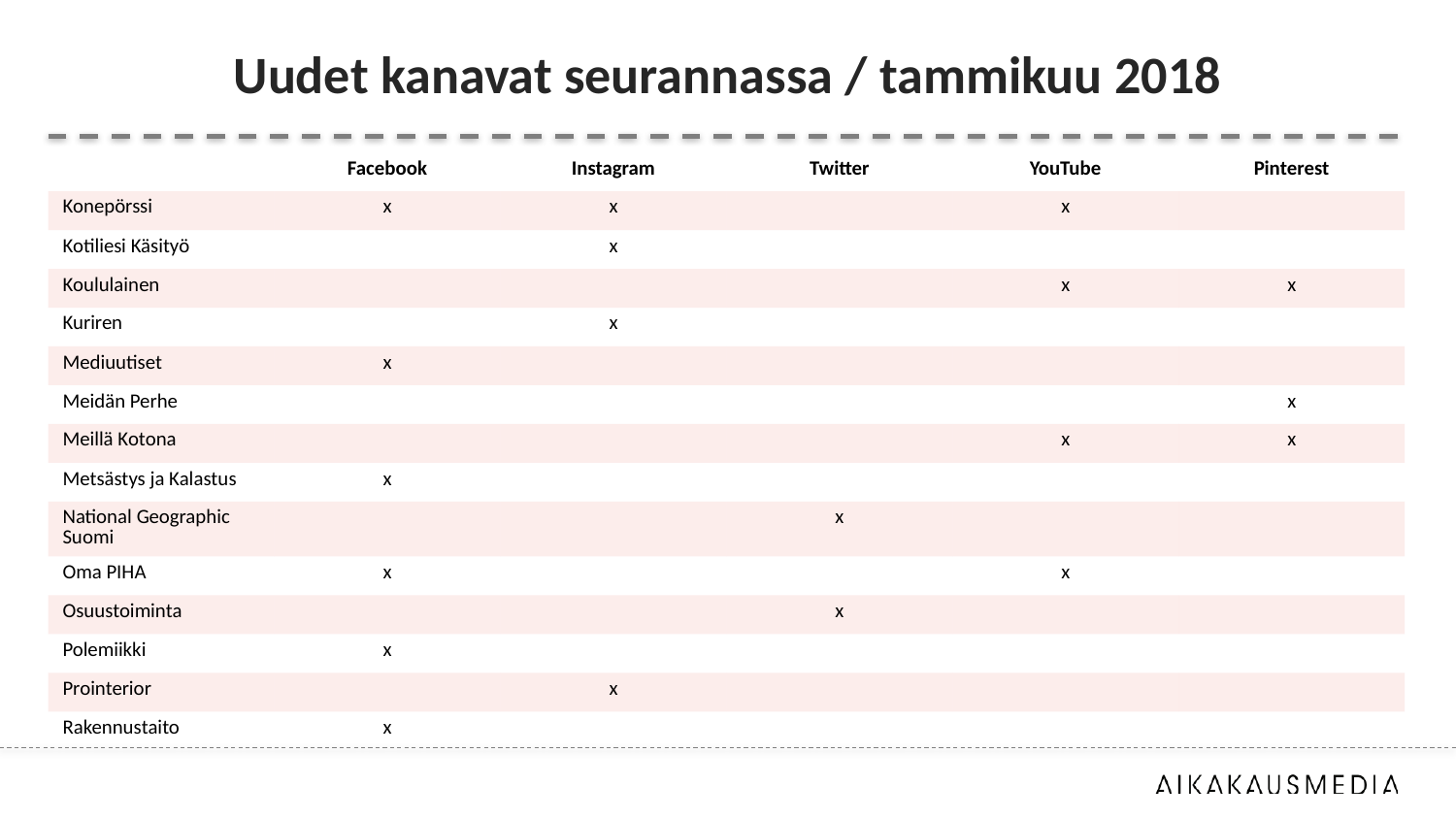

# Uudet kanavat seurannassa / tammikuu 2018
|  | Facebook | Instagram | Twitter | YouTube | Pinterest |
| --- | --- | --- | --- | --- | --- |
| Konepörssi | x | x |  | x |  |
| Kotiliesi Käsityö |  | x |  |  |  |
| Koululainen |  |  |  | x | x |
| Kuriren |  | x |  |  |  |
| Mediuutiset | x |  |  |  |  |
| Meidän Perhe |  |  |  |  | x |
| Meillä Kotona |  |  |  | x | x |
| Metsästys ja Kalastus | x |  |  |  |  |
| National Geographic Suomi |  |  | x |  |  |
| Oma PIHA | x |  |  | x |  |
| Osuustoiminta |  |  | x |  |  |
| Polemiikki | x |  |  |  |  |
| Prointerior |  | x |  |  |  |
| Rakennustaito | x |  |  |  |  |